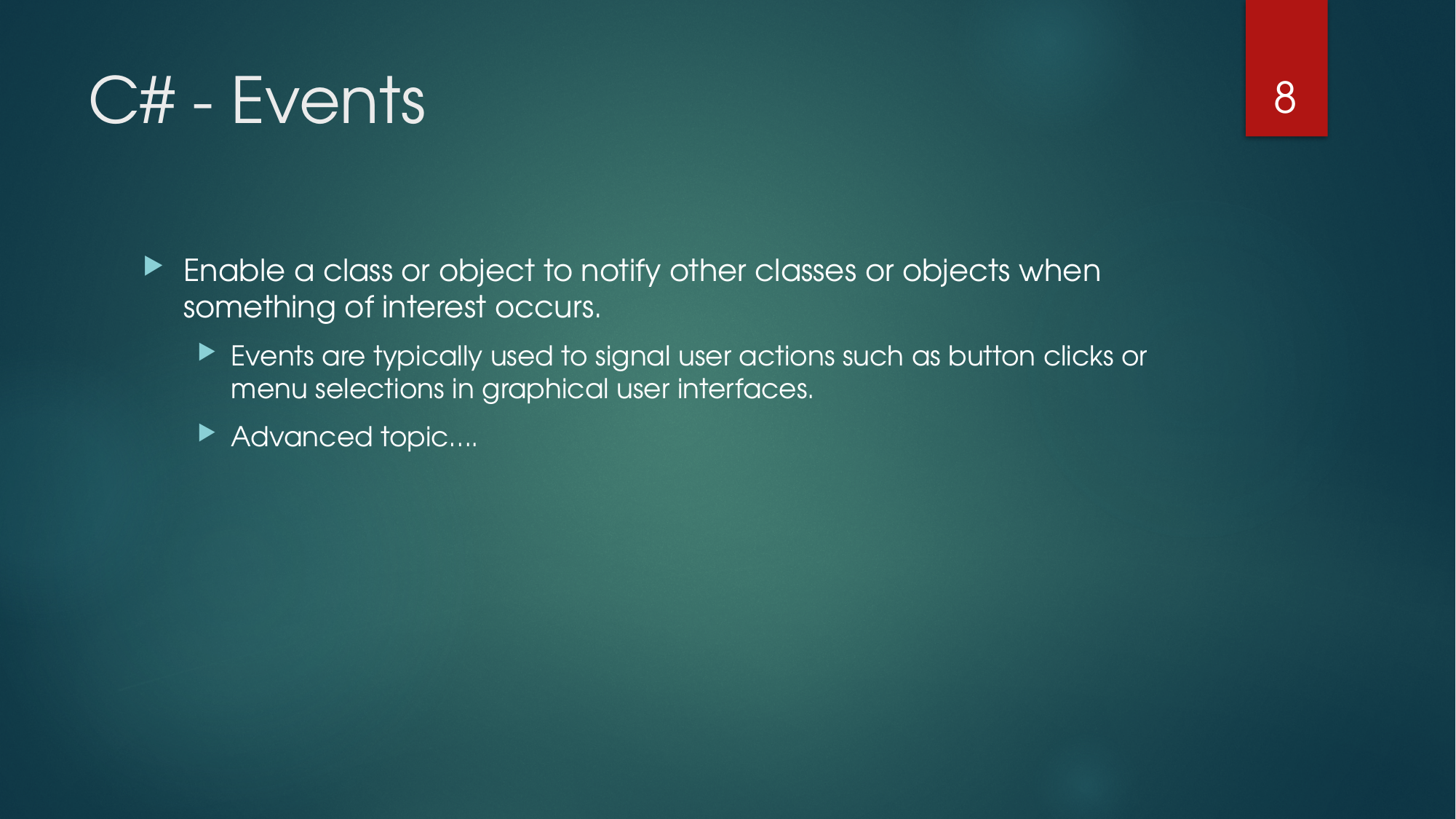

8
# C# - Events
Enable a class or object to notify other classes or objects when something of interest occurs.
Events are typically used to signal user actions such as button clicks or menu selections in graphical user interfaces.
Advanced topic….